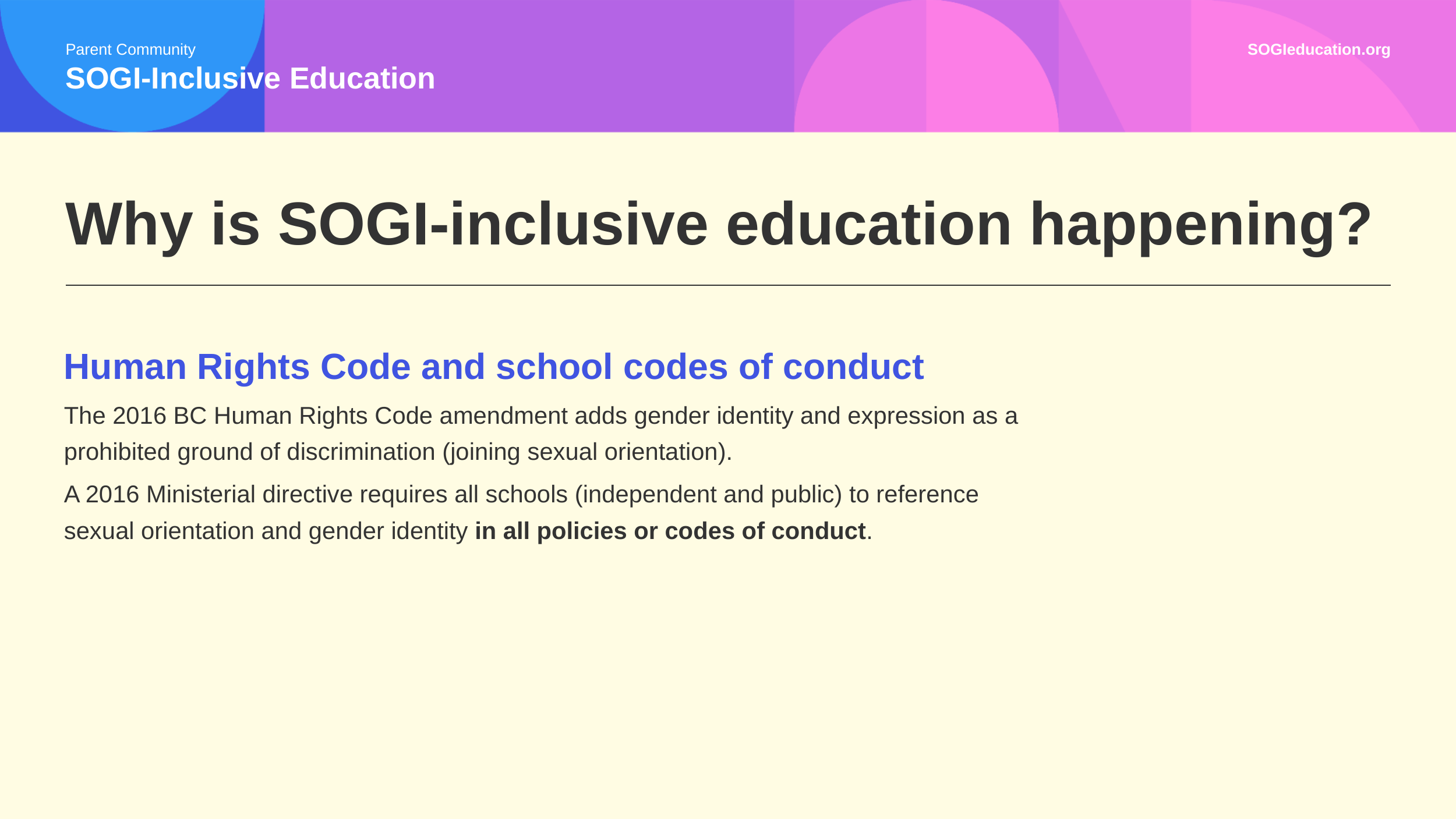

# Why is SOGI-inclusive education happening?
Human Rights Code and school codes of conduct
The 2016 BC Human Rights Code amendment adds gender identity and expression as a prohibited ground of discrimination (joining sexual orientation).
A 2016 Ministerial directive requires all schools (independent and public) to reference sexual orientation and gender identity in all policies or codes of conduct.